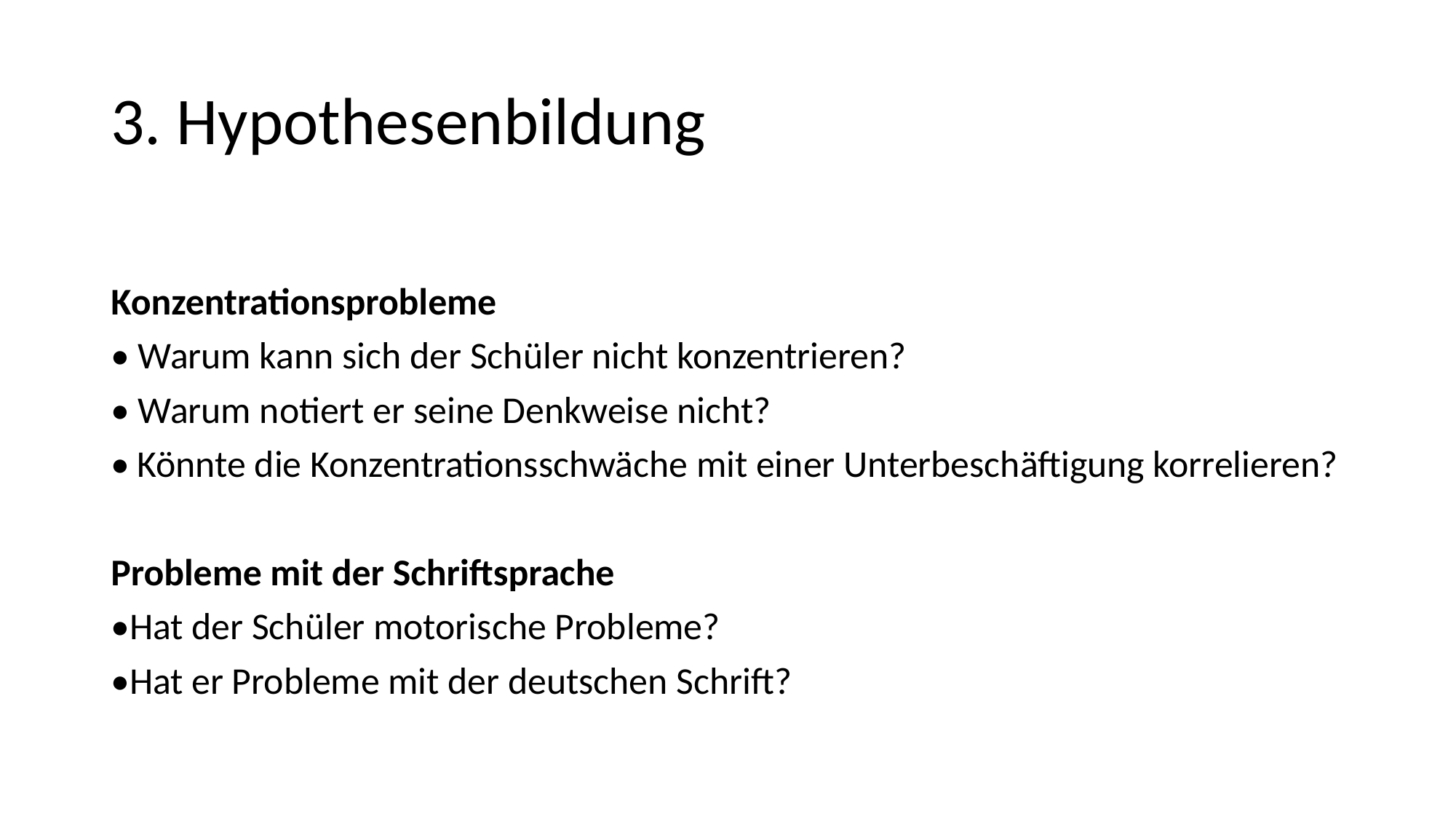

# 3. Hypothesenbildung

Konzentrationsprobleme
• Warum kann sich der Schüler nicht konzentrieren?
• Warum notiert er seine Denkweise nicht?
•	Könnte die Konzentrationsschwäche mit einer Unterbeschäftigung korrelieren?

Probleme mit der Schriftsprache
•Hat der Schüler motorische Probleme?
•Hat er Probleme mit der deutschen Schrift?